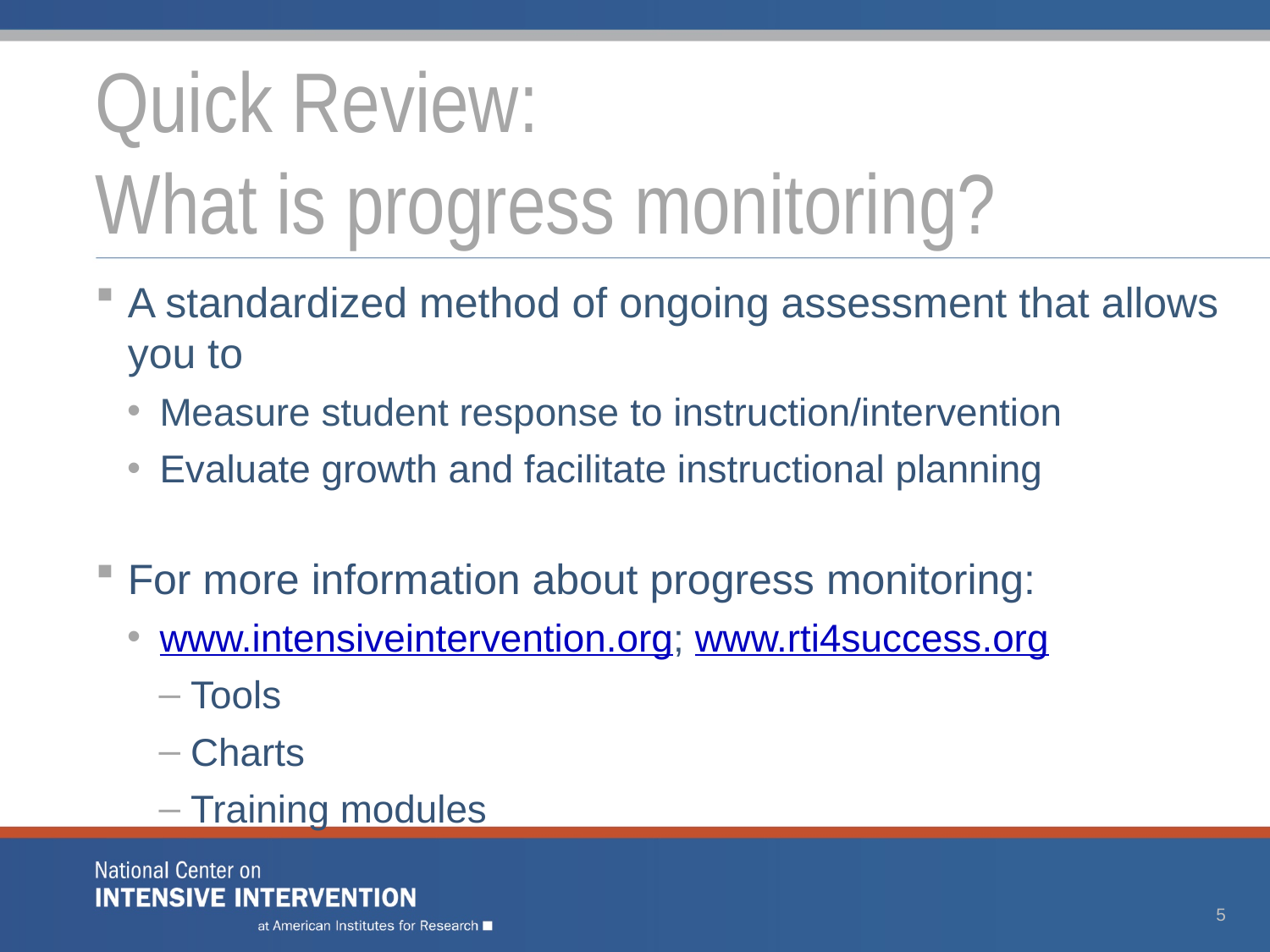

# Quick Review: What is progress monitoring?
A standardized method of ongoing assessment that allows you to
Measure student response to instruction/intervention
Evaluate growth and facilitate instructional planning

For more information about progress monitoring:
www.intensiveintervention.org; www.rti4success.org
Tools
Charts
Training modules

5